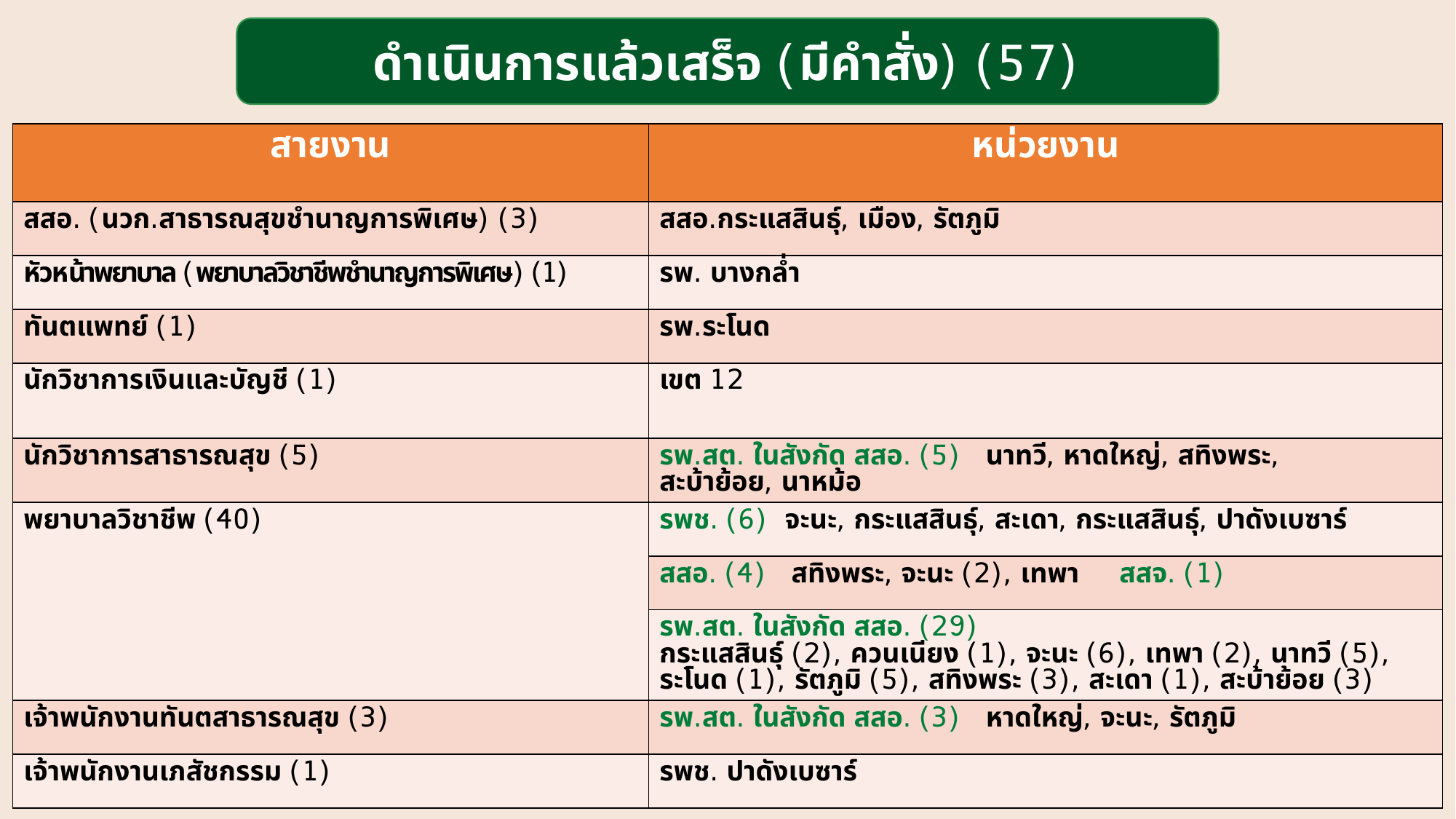

ดำเนินการแล้วเสร็จ (มีคำสั่ง) (57)
| สายงาน | หน่วยงาน |
| --- | --- |
| สสอ. (นวก.สาธารณสุขชำนาญการพิเศษ) (3) | สสอ.กระแสสินธุ์, เมือง, รัตภูมิ |
| หัวหน้าพยาบาล (พยาบาลวิชาชีพชำนาญการพิเศษ) (1) | รพ. บางกล่ำ |
| ทันตแพทย์ (1) | รพ.ระโนด |
| นักวิชาการเงินและบัญชี (1) | เขต 12 |
| นักวิชาการสาธารณสุข (5) | รพ.สต. ในสังกัด สสอ. (5) นาทวี, หาดใหญ่, สทิงพระ, สะบ้าย้อย, นาหม้อ |
| พยาบาลวิชาชีพ (40) | รพช. (6) จะนะ, กระแสสินธุ์, สะเดา, กระแสสินธุ์, ปาดังเบซาร์ |
|  | สสอ. (4) สทิงพระ, จะนะ (2), เทพา สสจ. (1) |
|  | รพ.สต. ในสังกัด สสอ. (29) กระแสสินธุ์ (2), ควนเนียง (1), จะนะ (6), เทพา (2), นาทวี (5), ระโนด (1), รัตภูมิ (5), สทิงพระ (3), สะเดา (1), สะบ้าย้อย (3) |
| เจ้าพนักงานทันตสาธารณสุข (3) | รพ.สต. ในสังกัด สสอ. (3) หาดใหญ่, จะนะ, รัตภูมิ |
| เจ้าพนักงานเภสัชกรรม (1) | รพช. ปาดังเบซาร์ |